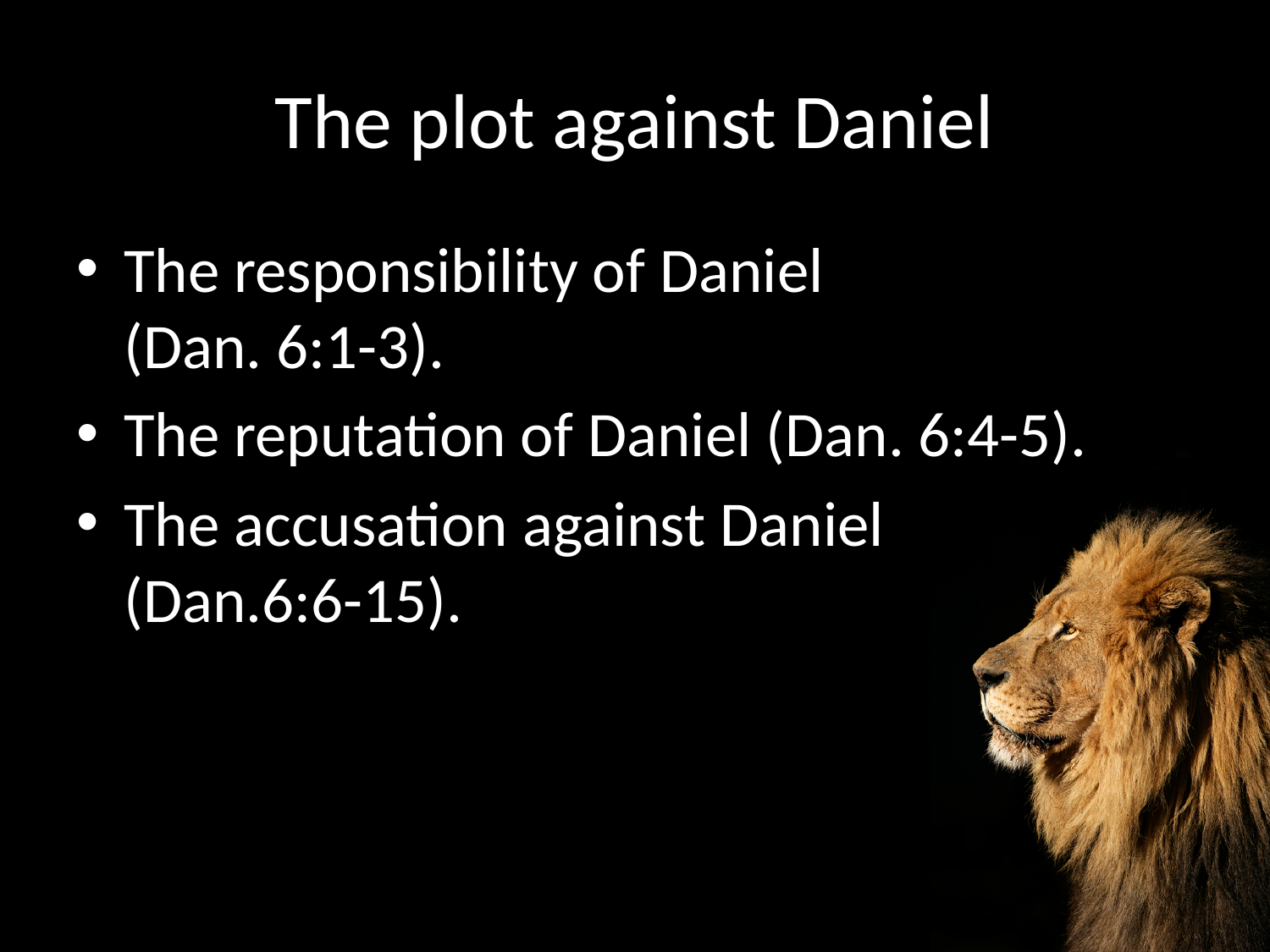

# The plot against Daniel
The responsibility of Daniel
(Dan. 6:1-3).
The reputation of Daniel (Dan. 6:4-5).
The accusation against Daniel
(Dan.6:6-15).